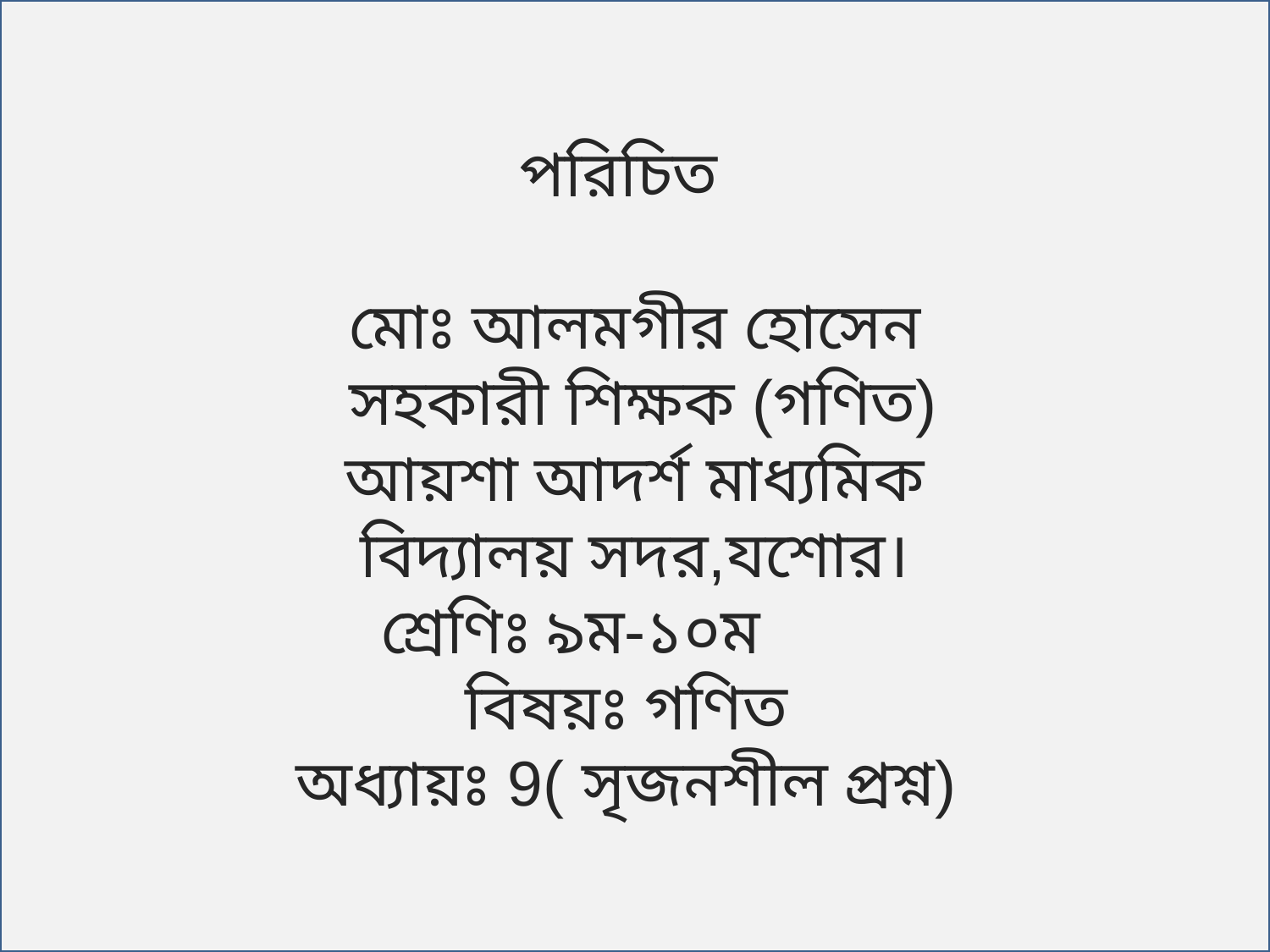

পরিচিত

মোঃ আলমগীর হোসেন
 সহকারী শিক্ষক (গণিত)
আয়শা আদর্শ মাধ্যমিক
 বিদ্যালয় সদর,যশোর।
শ্রেণিঃ ৯ম-১০ম
বিষয়ঃ গণিত
অধ্যায়ঃ 9( সৃজনশীল প্রশ্ন)